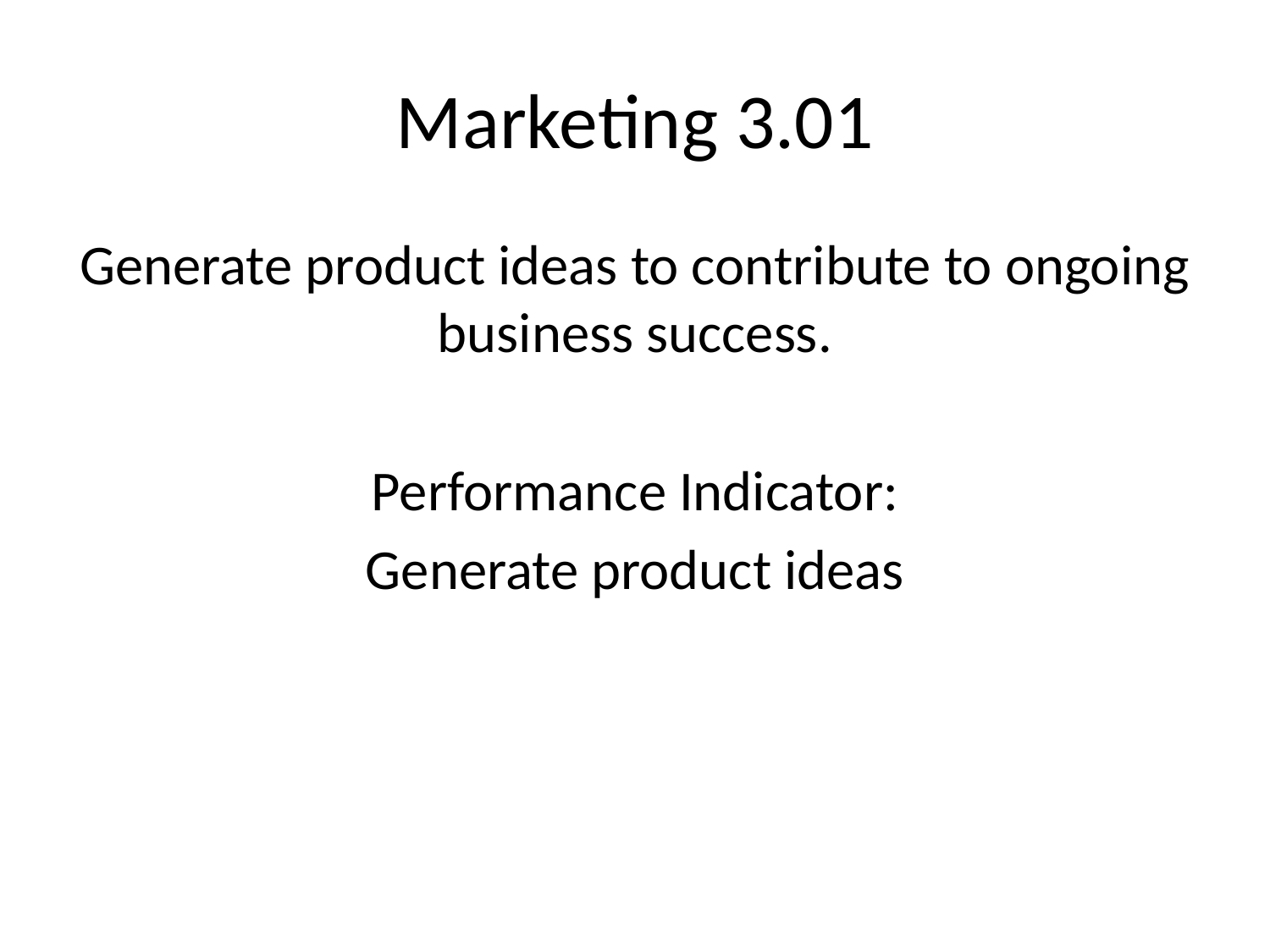

# Marketing 3.01
Generate product ideas to contribute to ongoing business success.

Performance Indicator:
Generate product ideas